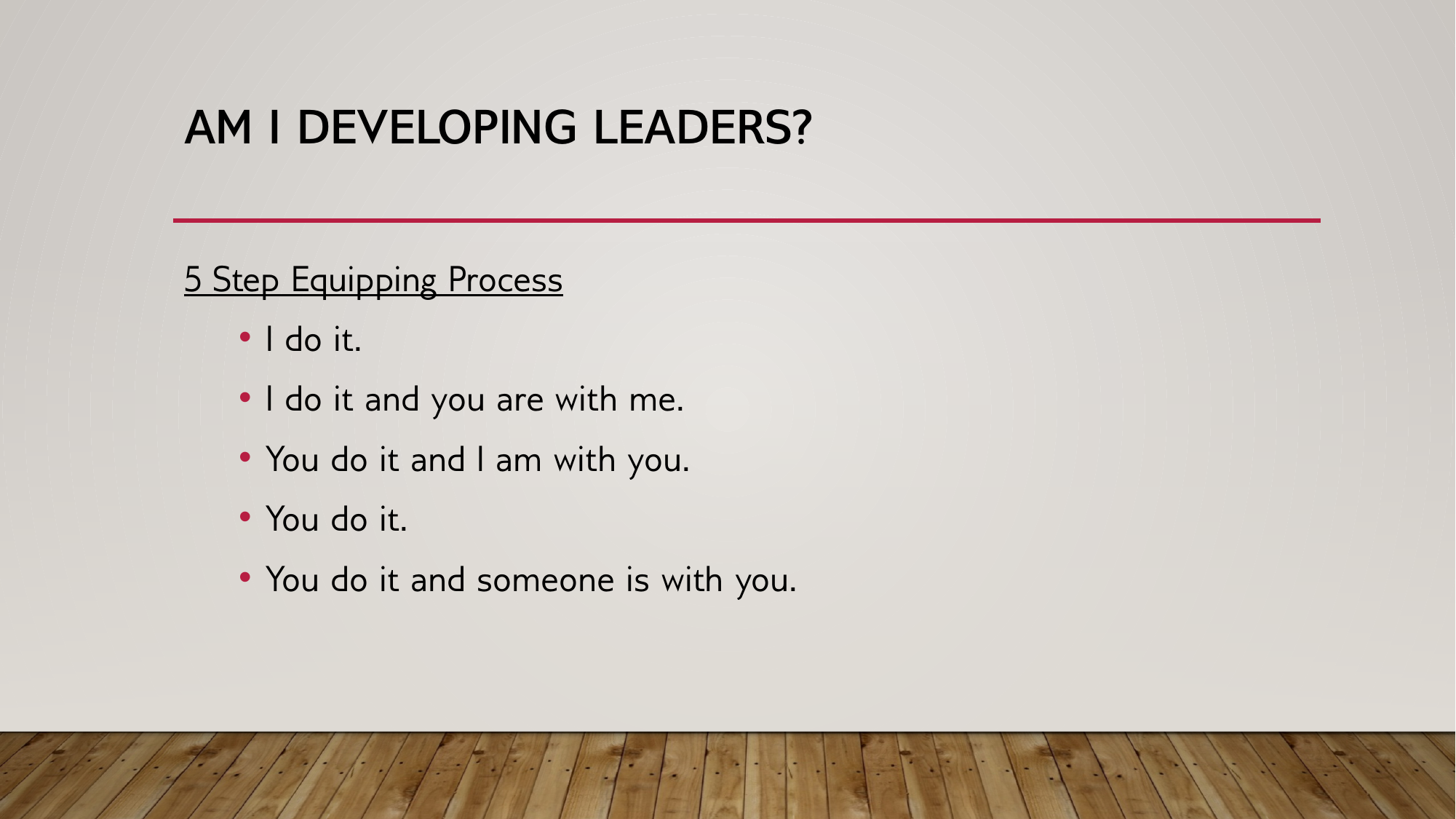

# Am I Developing Leaders?
5 Step Equipping Process
I do it.
I do it and you are with me.
You do it and I am with you.
You do it.
You do it and someone is with you.